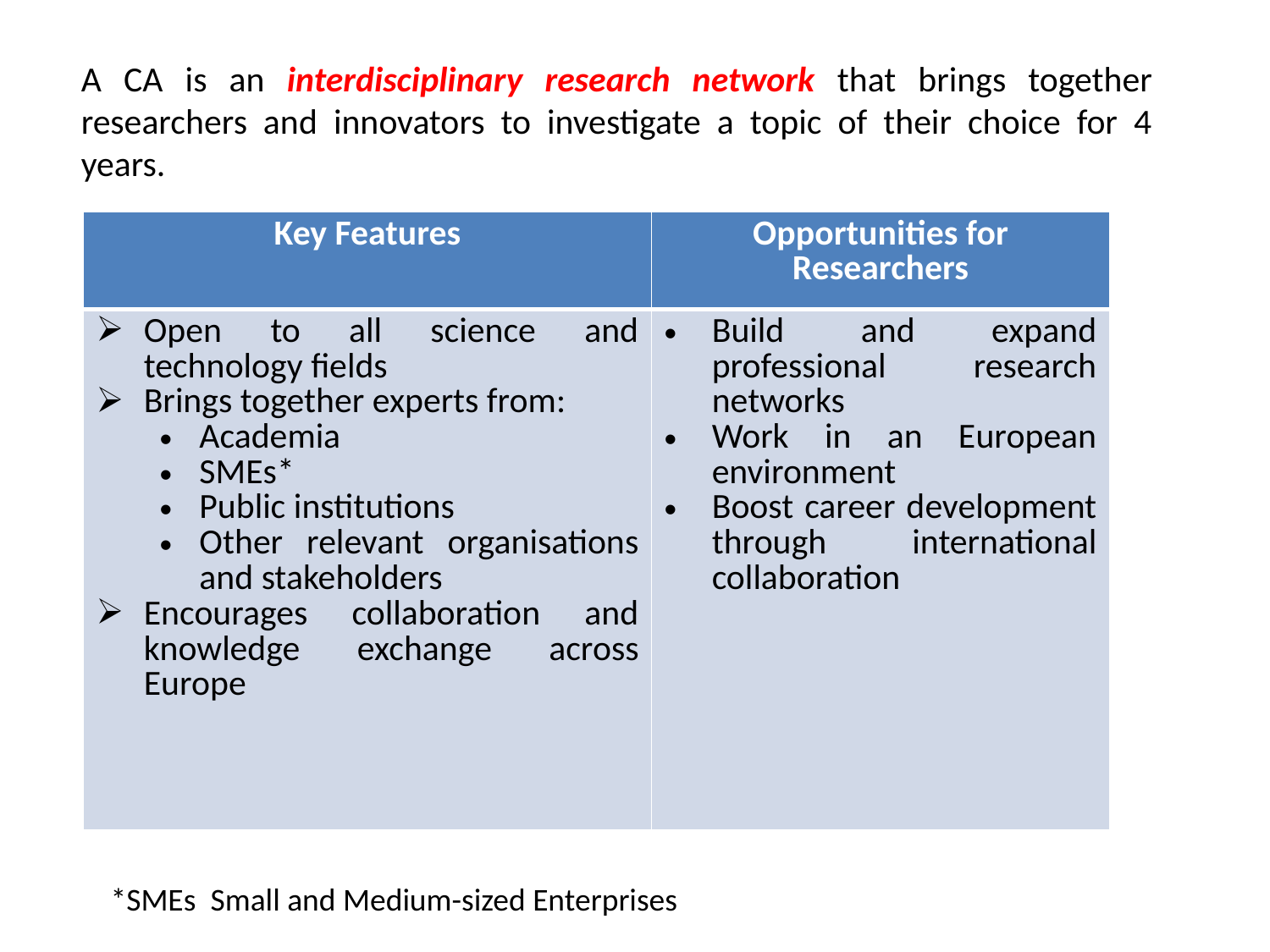

A CA is an interdisciplinary research network that brings together researchers and innovators to investigate a topic of their choice for 4 years.
| Key Features | Opportunities for Researchers |
| --- | --- |
| Open to all science and technology fields Brings together experts from: Academia SMEs\* Public institutions Other relevant organisations and stakeholders Encourages collaboration and knowledge exchange across Europe | Build and expand professional research networks Work in an European environment Boost career development through international collaboration |
*SMEs  Small and Medium-sized Enterprises